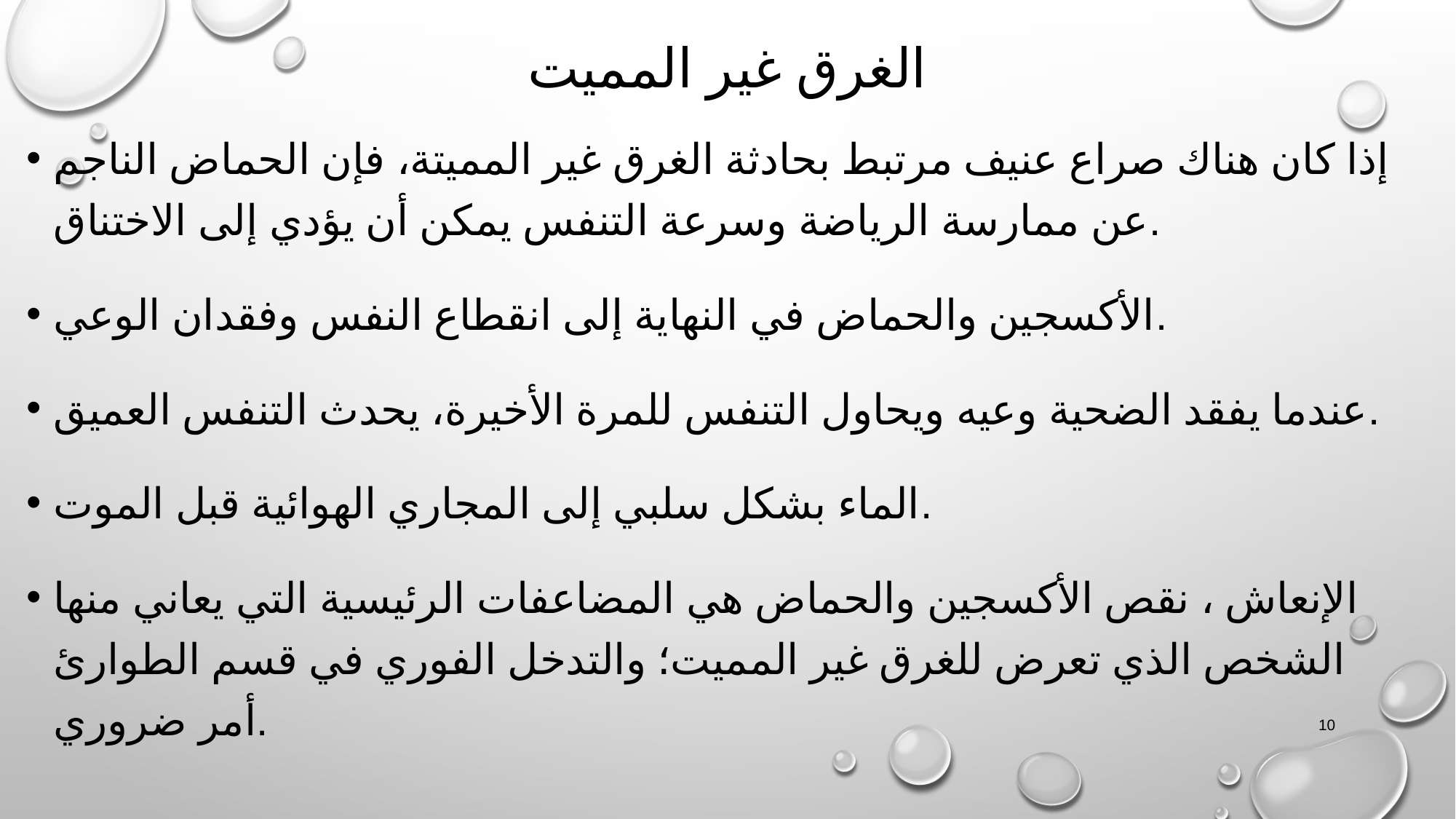

# الغرق غير المميت
إذا كان هناك صراع عنيف مرتبط بحادثة الغرق غير المميتة، فإن الحماض الناجم عن ممارسة الرياضة وسرعة التنفس يمكن أن يؤدي إلى الاختناق.
الأكسجين والحماض في النهاية إلى انقطاع النفس وفقدان الوعي.
عندما يفقد الضحية وعيه ويحاول التنفس للمرة الأخيرة، يحدث التنفس العميق.
الماء بشكل سلبي إلى المجاري الهوائية قبل الموت.
الإنعاش ، نقص الأكسجين والحماض هي المضاعفات الرئيسية التي يعاني منها الشخص الذي تعرض للغرق غير المميت؛ والتدخل الفوري في قسم الطوارئ أمر ضروري.

10